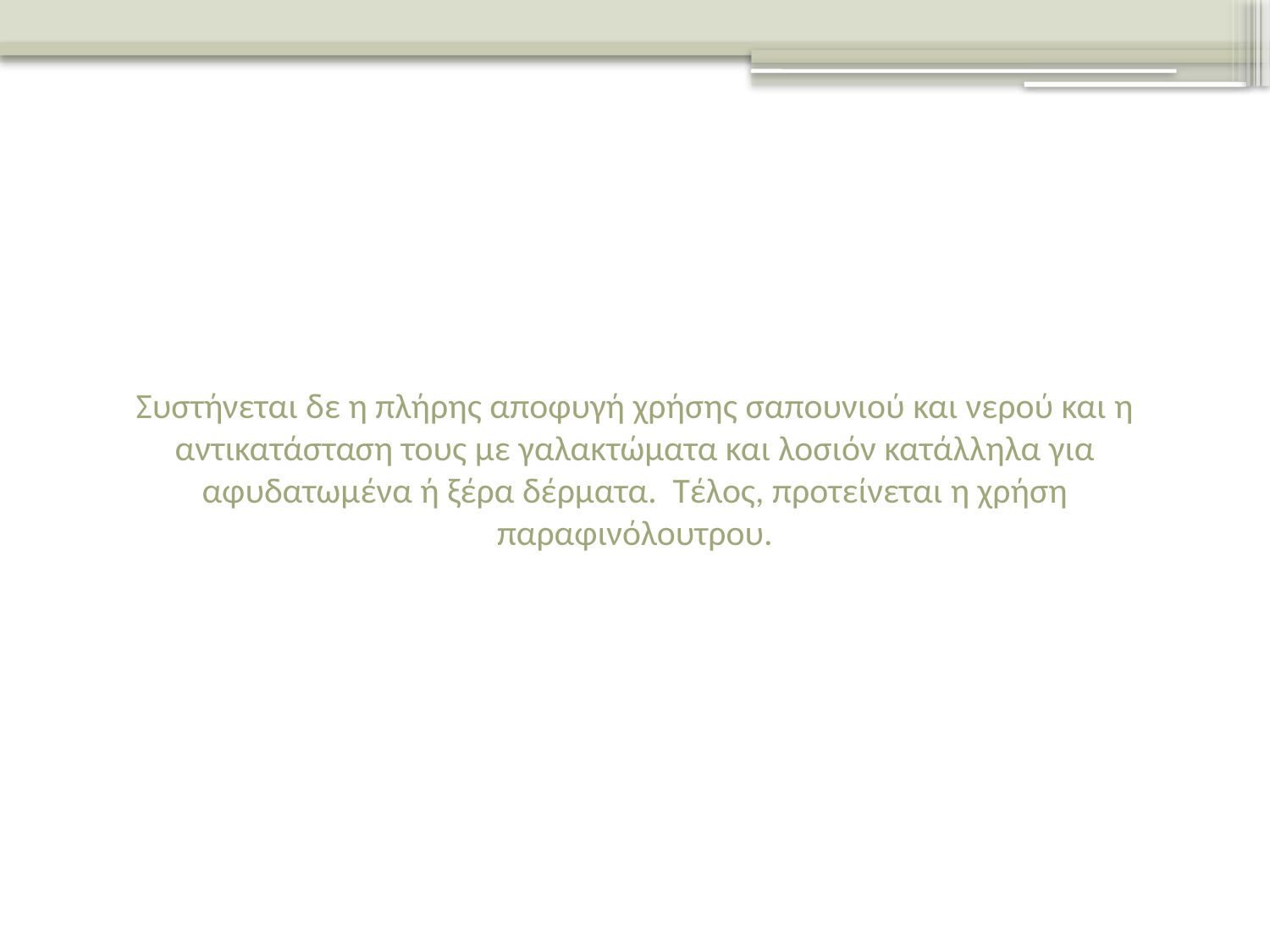

Συστήνεται δε η πλήρης αποφυγή χρήσης σαπουνιού και νερού και η αντικατάσταση τους με γαλακτώματα και λοσιόν κατάλληλα για αφυδατωμένα ή ξέρα δέρματα.  Τέλος, προτείνεται η χρήση παραφινόλουτρου.